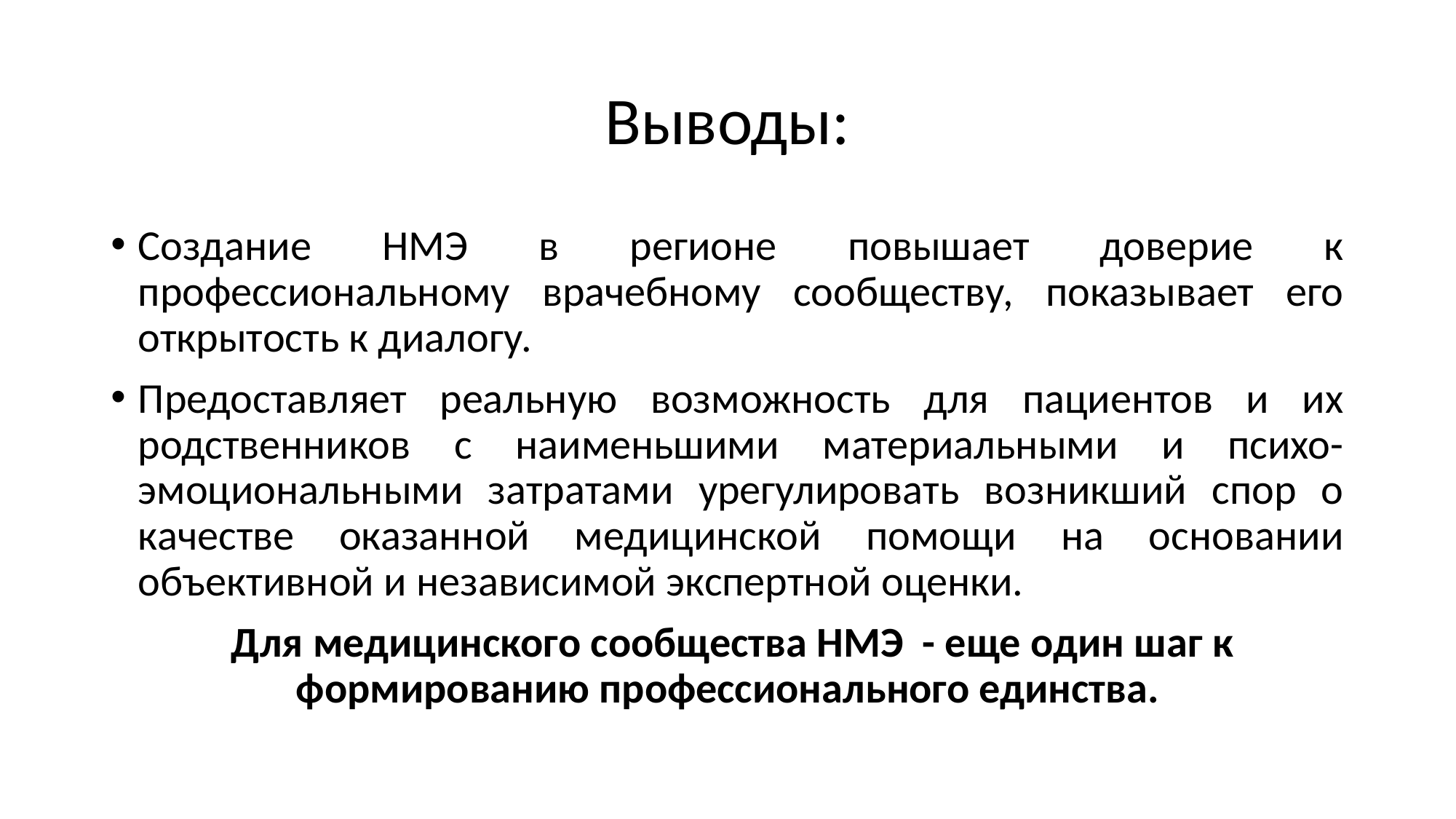

# Выводы:
Создание НМЭ в регионе повышает доверие к профессиональному врачебному сообществу, показывает его открытость к диалогу.
Предоставляет реальную возможность для пациентов и их родственников с наименьшими материальными и психо-эмоциональными затратами урегулировать возникший спор о качестве оказанной медицинской помощи на основании объективной и независимой экспертной оценки.
 Для медицинского сообщества НМЭ  - еще один шаг к формированию профессионального единства.